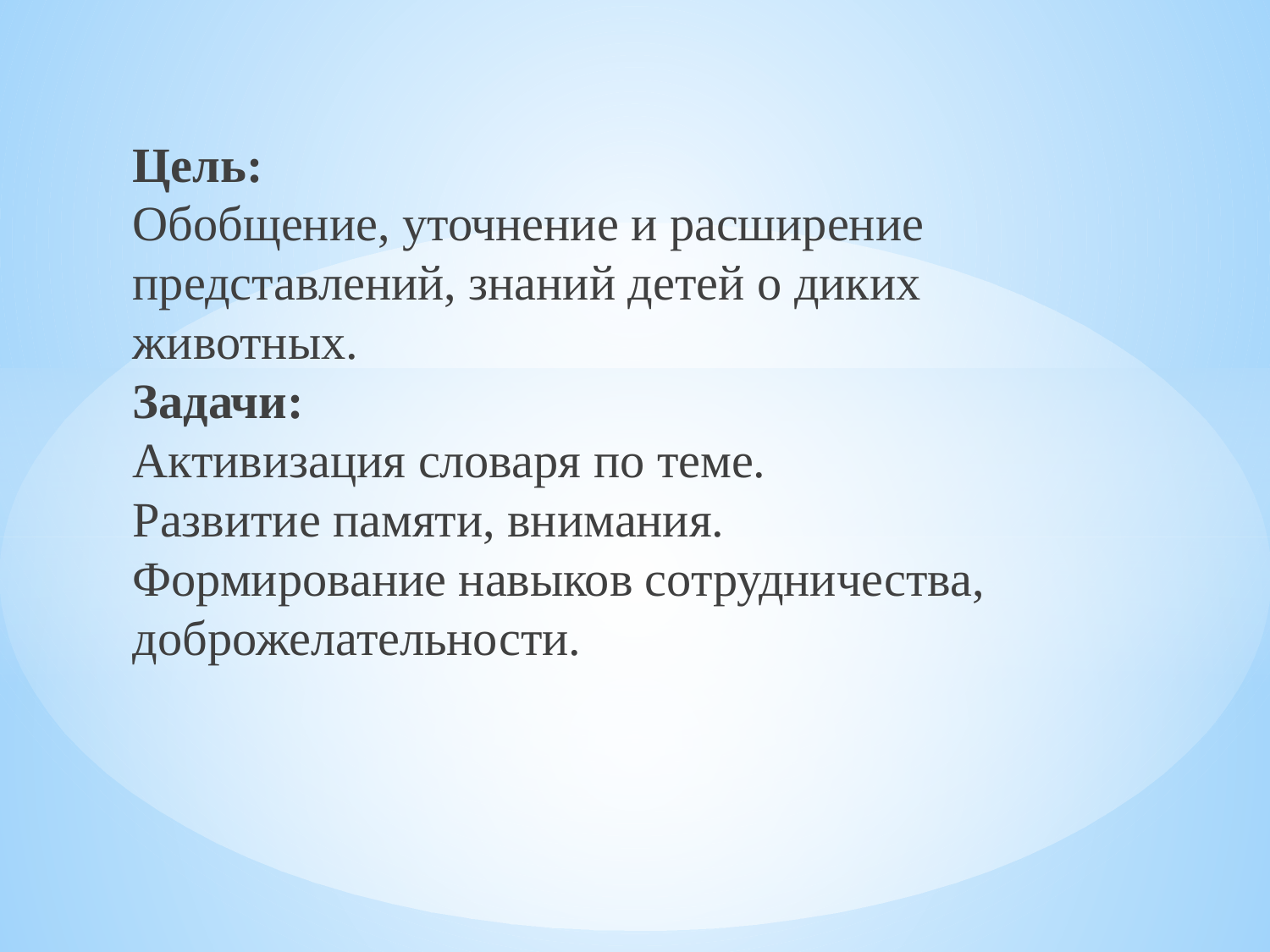

# Цель: Обобщение, уточнение и расширение представлений, знаний детей о диких животных. Задачи: Активизация словаря по теме. Развитие памяти, внимания. Формирование навыков сотрудничества, доброжелательности.